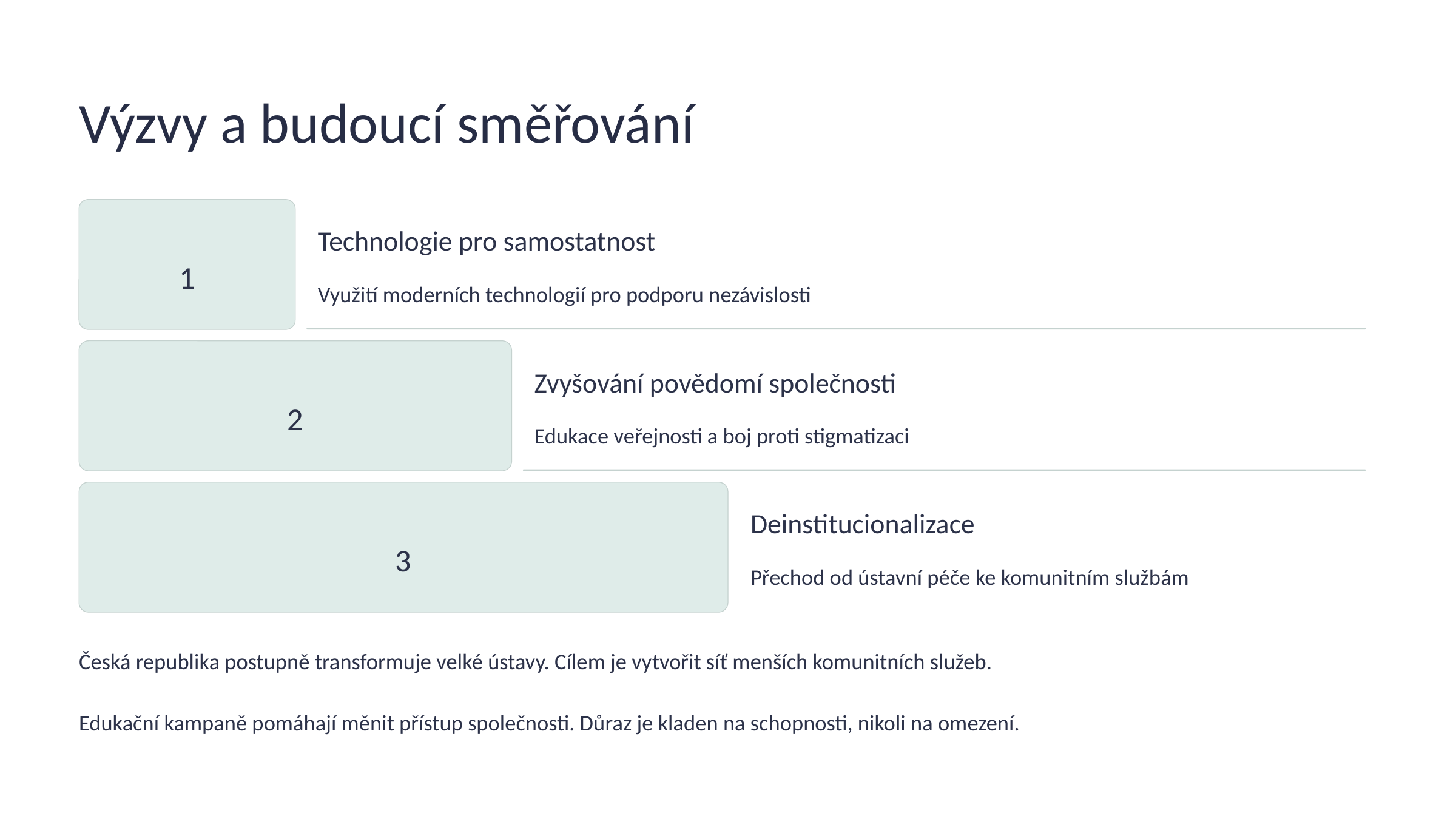

Výzvy a budoucí směřování

Technologie pro samostatnost
1
Využití moderních technologií pro podporu nezávislosti

Zvyšování povědomí společnosti
2
Edukace veřejnosti a boj proti stigmatizaci

Deinstitucionalizace
3
Přechod od ústavní péče ke komunitním službám
Česká republika postupně transformuje velké ústavy. Cílem je vytvořit síť menších komunitních služeb.
Edukační kampaně pomáhají měnit přístup společnosti. Důraz je kladen na schopnosti, nikoli na omezení.